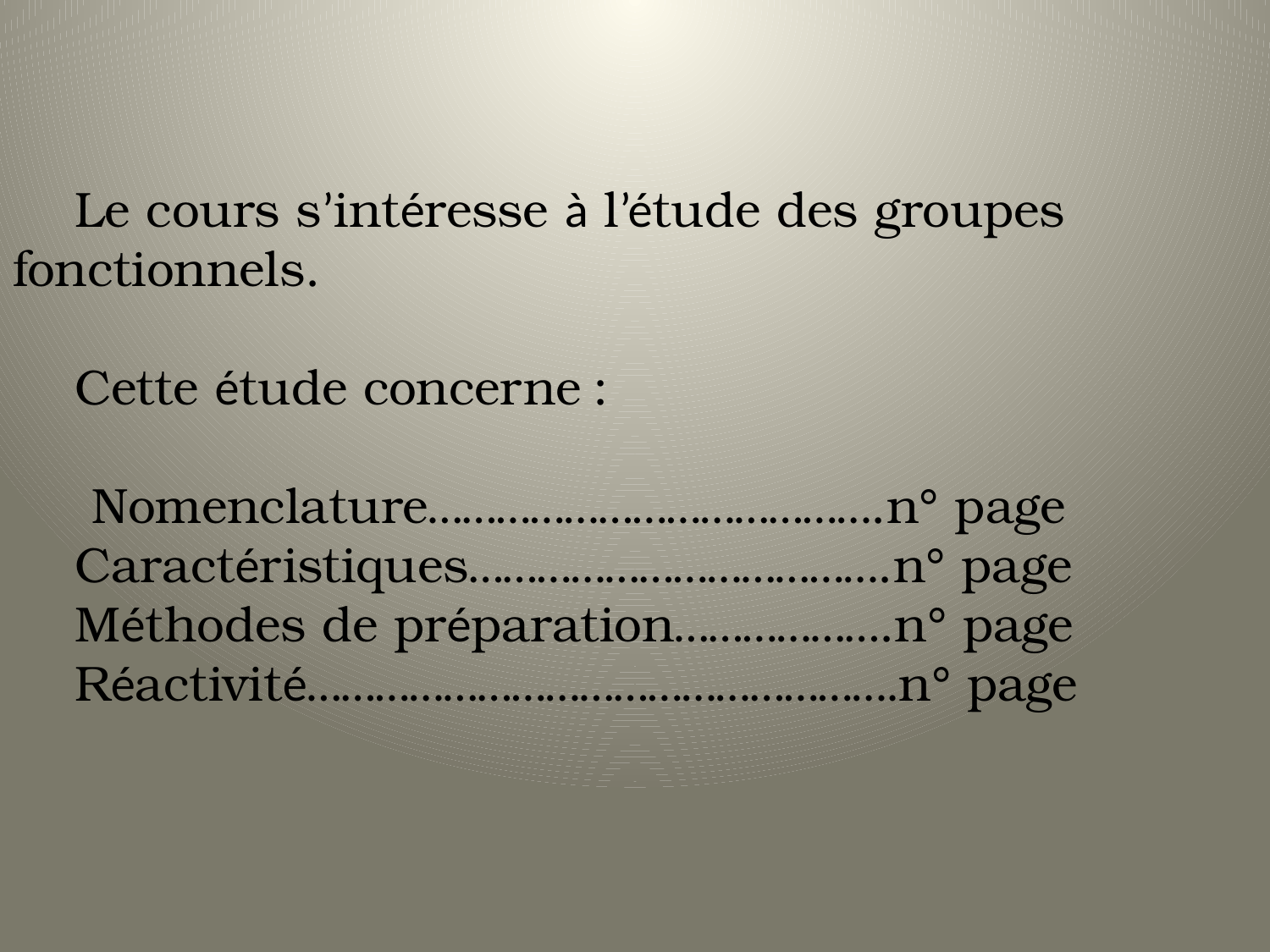

Le cours s’intéresse à l’étude des groupes 	fonctionnels.

Cette étude concerne :

 Nomenclature………………………………….n° page
Caractéristiques……………………………….n° page
Méthodes de préparation……………….n° page
Réactivité…………………………………………….n° page